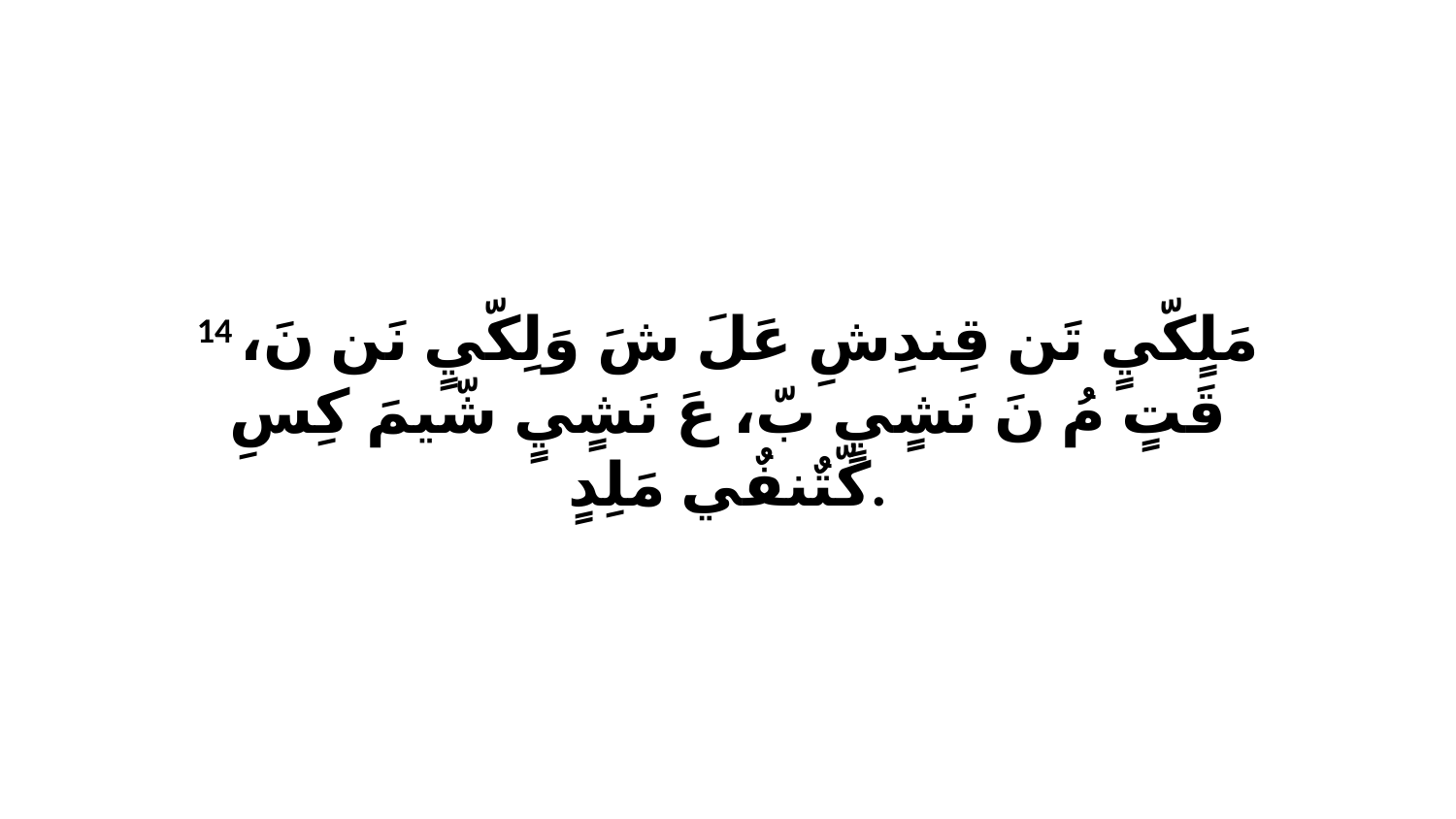

14 مَلٍكّيٍ تَن قِندِشِ عَلَ شَ وَلِكّيٍ نَن نَ، قَتٍ مُ نَ نَشٍيٍ بّ، عَ نَشٍيٍ شّيمَ كِسِ كّتٌنفٌي مَلِدٍ.